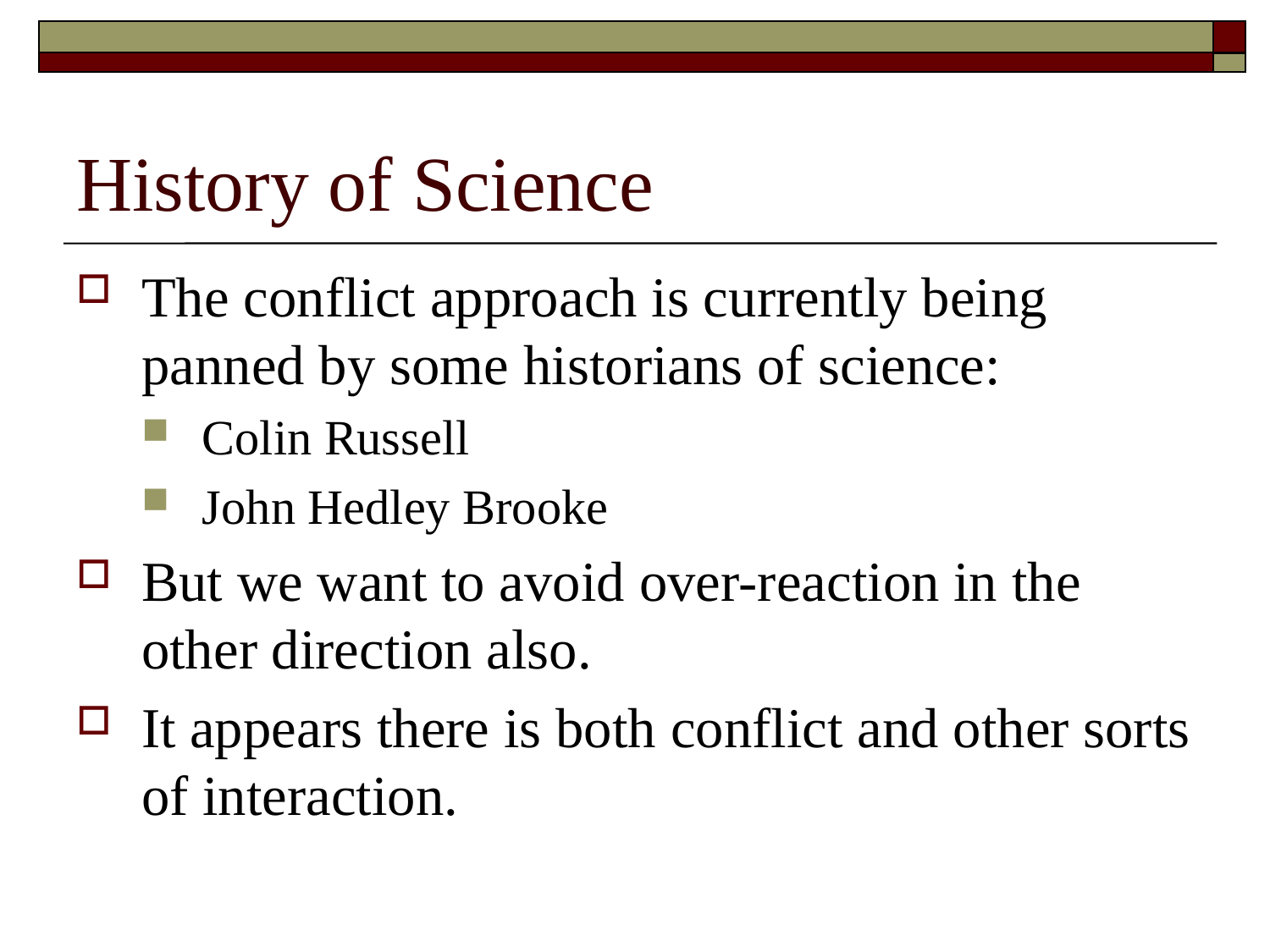

# History of Science
The conflict approach is currently being panned by some historians of science:
Colin Russell
John Hedley Brooke
But we want to avoid over-reaction in the other direction also.
It appears there is both conflict and other sorts of interaction.